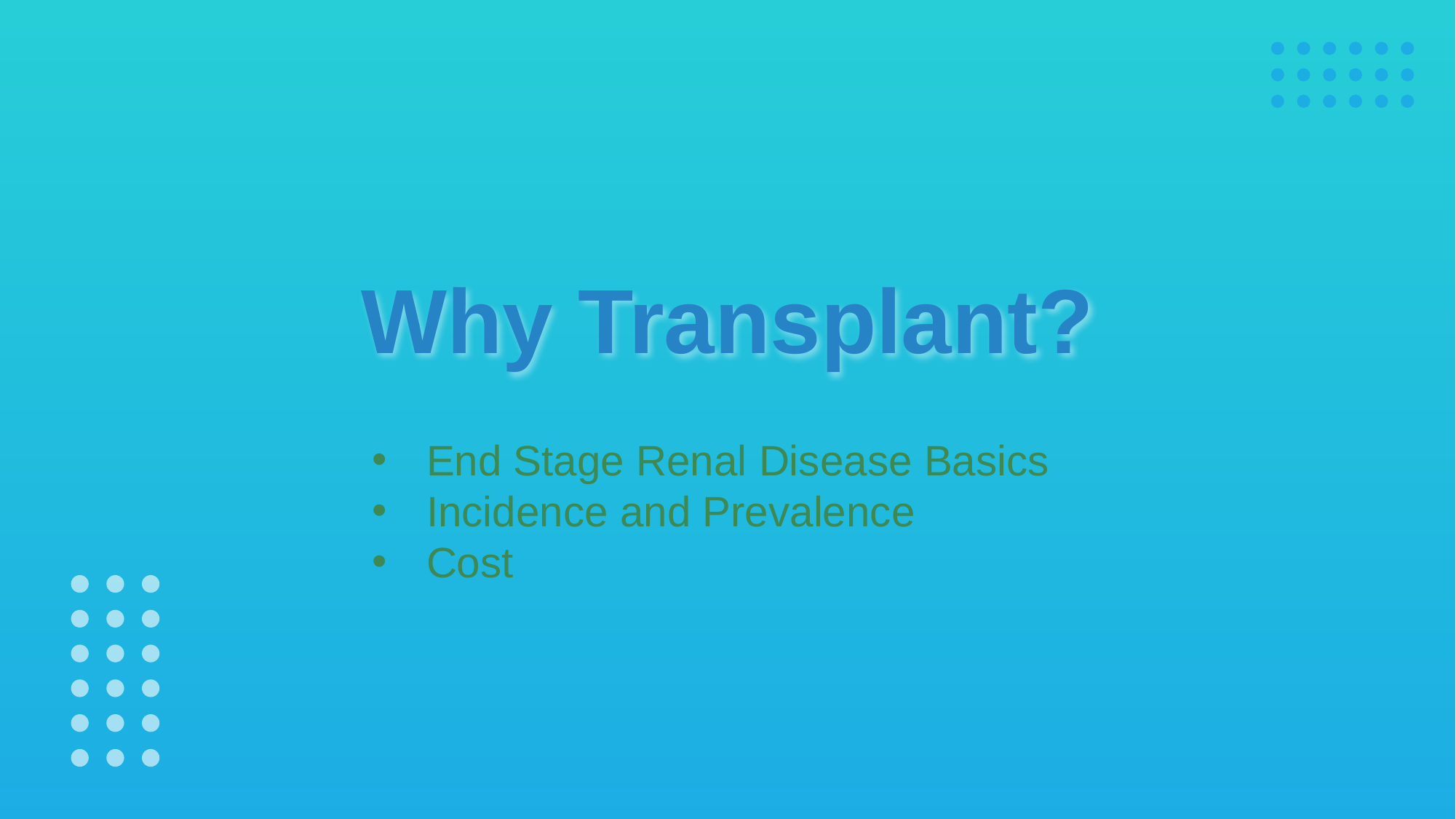

# Why Transplant?
End Stage Renal Disease Basics
Incidence and Prevalence
Cost